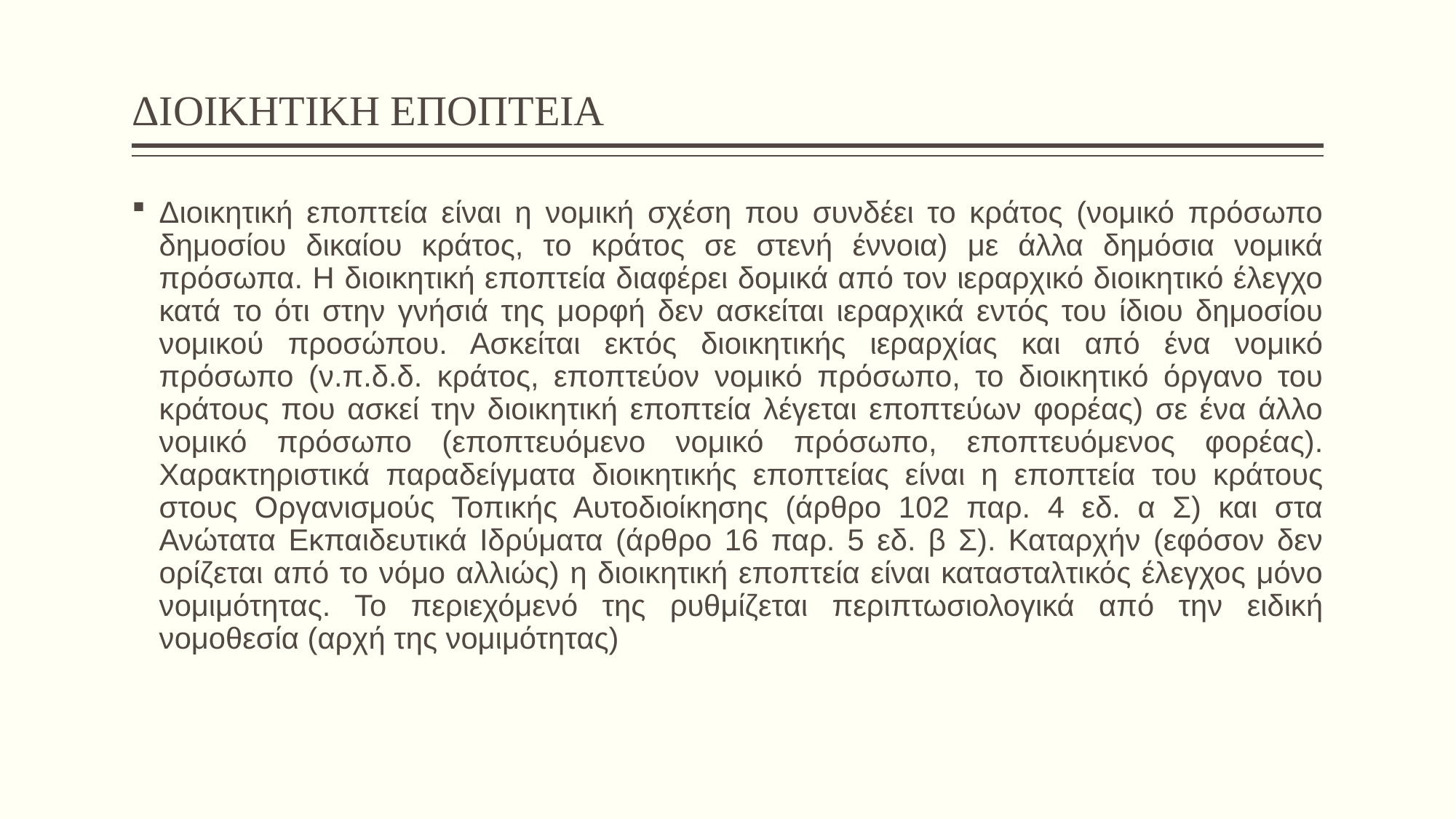

# ΔΙΟΙΚΗΤΙΚΗ ΕΠΟΠΤΕΙΑ
Διοικητική εποπτεία είναι η νομική σχέση που συνδέει το κράτος (νομικό πρόσωπο δημοσίου δικαίου κράτος, το κράτος σε στενή έννοια) με άλλα δημόσια νομικά πρόσωπα. Η διοικητική εποπτεία διαφέρει δομικά από τον ιεραρχικό διοικητικό έλεγχο κατά το ότι στην γνήσιά της μορφή δεν ασκείται ιεραρχικά εντός του ίδιου δημοσίου νομικού προσώπου. Ασκείται εκτός διοικητικής ιεραρχίας και από ένα νομικό πρόσωπο (ν.π.δ.δ. κράτος, εποπτεύον νομικό πρόσωπο, το διοικητικό όργανο του κράτους που ασκεί την διοικητική εποπτεία λέγεται εποπτεύων φορέας) σε ένα άλλο νομικό πρόσωπο (εποπτευόμενο νομικό πρόσωπο, εποπτευόμενος φορέας). Χαρακτηριστικά παραδείγματα διοικητικής εποπτείας είναι η εποπτεία του κράτους στους Οργανισμούς Τοπικής Αυτοδιοίκησης (άρθρο 102 παρ. 4 εδ. α Σ) και στα Ανώτατα Εκπαιδευτικά Ιδρύματα (άρθρο 16 παρ. 5 εδ. β Σ). Καταρχήν (εφόσον δεν ορίζεται από το νόμο αλλιώς) η διοικητική εποπτεία είναι κατασταλτικός έλεγχος μόνο νομιμότητας. Το περιεχόμενό της ρυθμίζεται περιπτωσιολογικά από την ειδική νομοθεσία (αρχή της νομιμότητας)